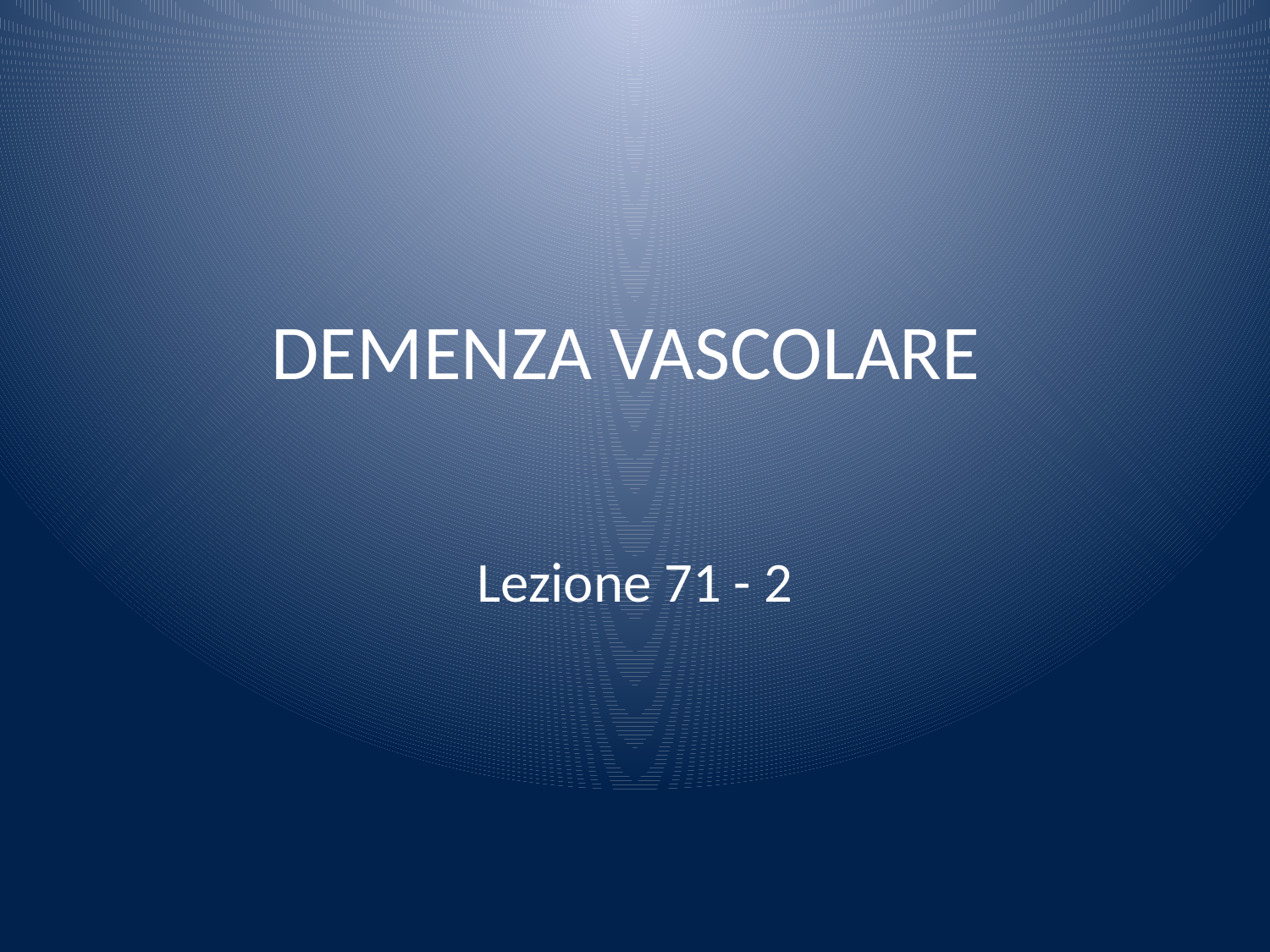

# DEMENZA VASCOLARE
Lezione 71 - 2